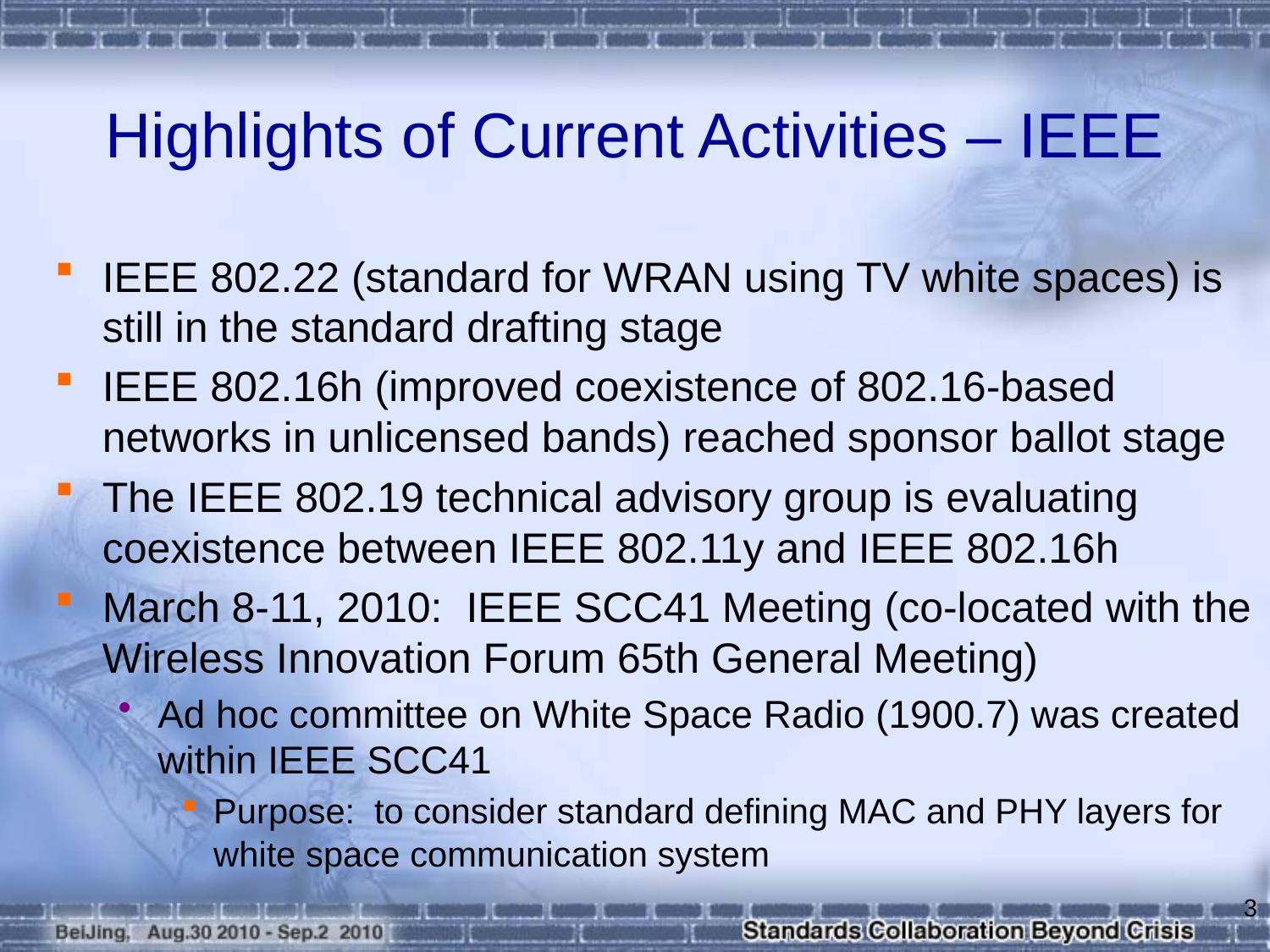

# Highlights of Current Activities – IEEE
IEEE 802.22 (standard for WRAN using TV white spaces) is still in the standard drafting stage
IEEE 802.16h (improved coexistence of 802.16-based networks in unlicensed bands) reached sponsor ballot stage
The IEEE 802.19 technical advisory group is evaluating coexistence between IEEE 802.11y and IEEE 802.16h
March 8-11, 2010:  IEEE SCC41 Meeting (co-located with the Wireless Innovation Forum 65th General Meeting)
Ad hoc committee on White Space Radio (1900.7) was created within IEEE SCC41
Purpose:  to consider standard defining MAC and PHY layers for white space communication system
3